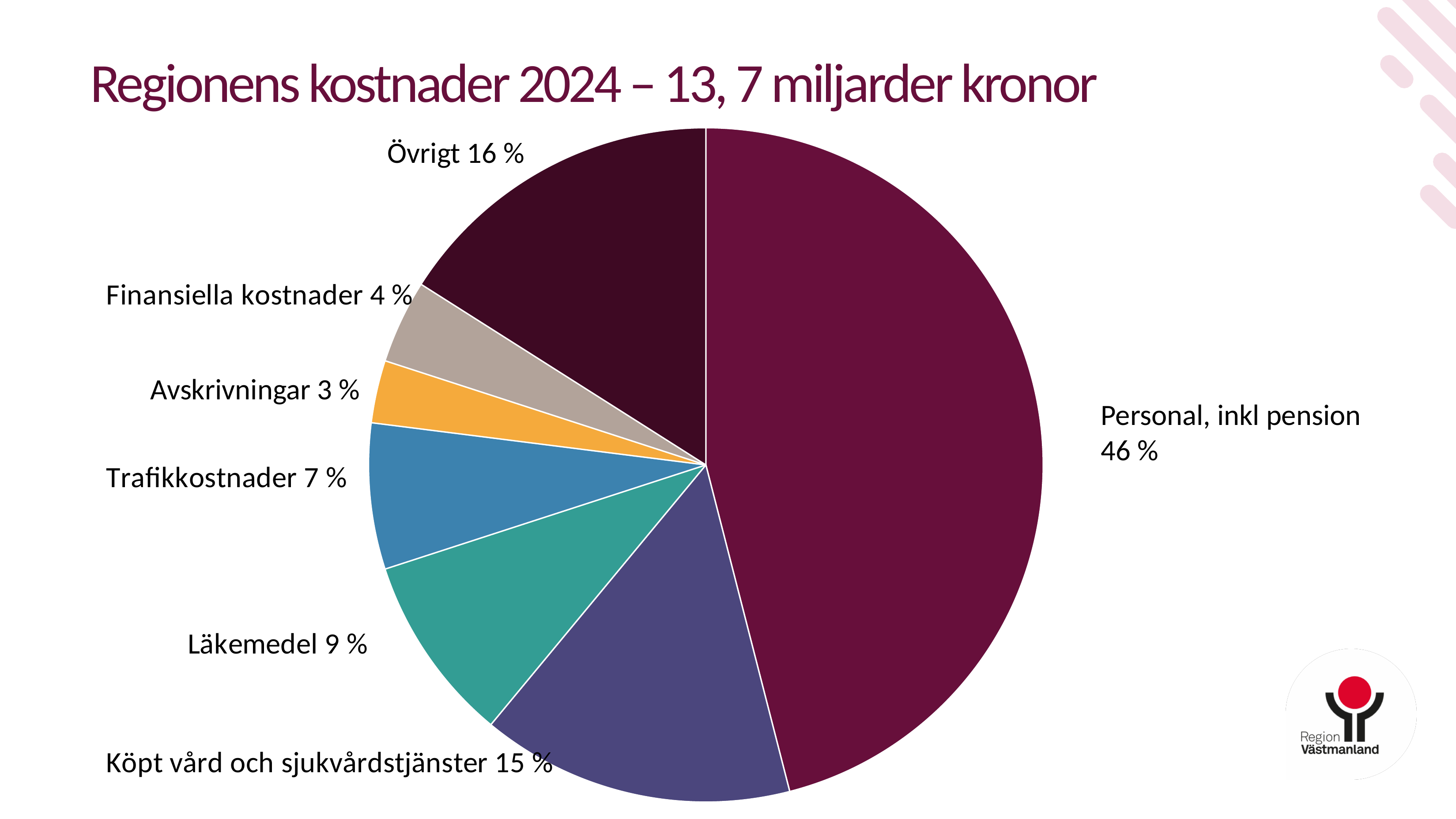

# Regionens kostnader 2024 – 13, 7 miljarder kronor

### Chart

| Category | Kolumn1 |
|---|---|
| Personalkostnader inkl. pension | 46.0 |
| Köpt vård och sjukvårdstjänster | 15.0 |
| Läkemedel | 9.0 |
| Trafikkostnader | 7.0 |
| Avskrivningar | 3.0 |
| Finansiella kostnader | 4.0 |
| Övrigt | 16.0 |
Övrigt 16 %

### Chart

| Category |
|---|

### Chart

| Category |
|---|
Avskrivningar 3 %
Personal, inkl pension
46 %